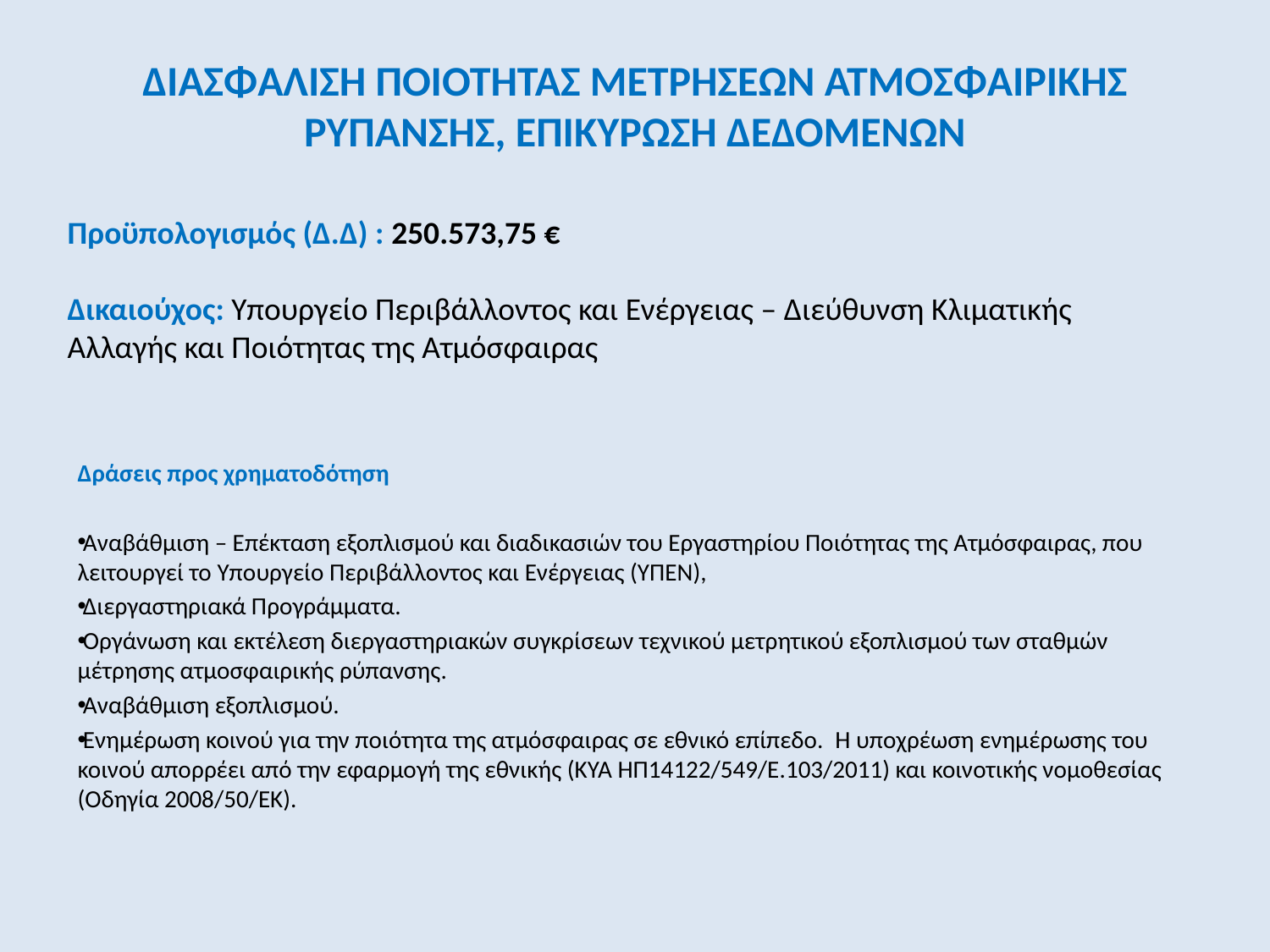

# ΔΙΑΣΦΑΛΙΣΗ ΠΟΙΟΤΗΤΑΣ ΜΕΤΡΗΣΕΩΝ ΑΤΜΟΣΦΑΙΡΙΚΗΣ ΡΥΠΑΝΣΗΣ, ΕΠΙΚΥΡΩΣΗ ΔΕΔΟΜΕΝΩΝ
Προϋπολογισμός (Δ.Δ) : 250.573,75 €
Δικαιούχος: Υπουργείο Περιβάλλοντος και Ενέργειας – Διεύθυνση Κλιματικής Αλλαγής και Ποιότητας της Ατμόσφαιρας

Δράσεις προς χρηματοδότηση

Αναβάθμιση – Επέκταση εξοπλισμού και διαδικασιών του Εργαστηρίου Ποιότητας της Ατμόσφαιρας, που λειτουργεί το Υπουργείο Περιβάλλοντος και Ενέργειας (ΥΠΕΝ),
Διεργαστηριακά Προγράμματα.
Οργάνωση και εκτέλεση διεργαστηριακών συγκρίσεων τεχνικού μετρητικού εξοπλισμού των σταθμών μέτρησης ατμοσφαιρικής ρύπανσης.
Αναβάθμιση εξοπλισμού.
Ενημέρωση κοινού για την ποιότητα της ατμόσφαιρας σε εθνικό επίπεδο.  Η υποχρέωση ενημέρωσης του κοινού απορρέει από την εφαρμογή της εθνικής (ΚΥΑ ΗΠ14122/549/Ε.103/2011) και κοινοτικής νομοθεσίας (Οδηγία 2008/50/ΕΚ).